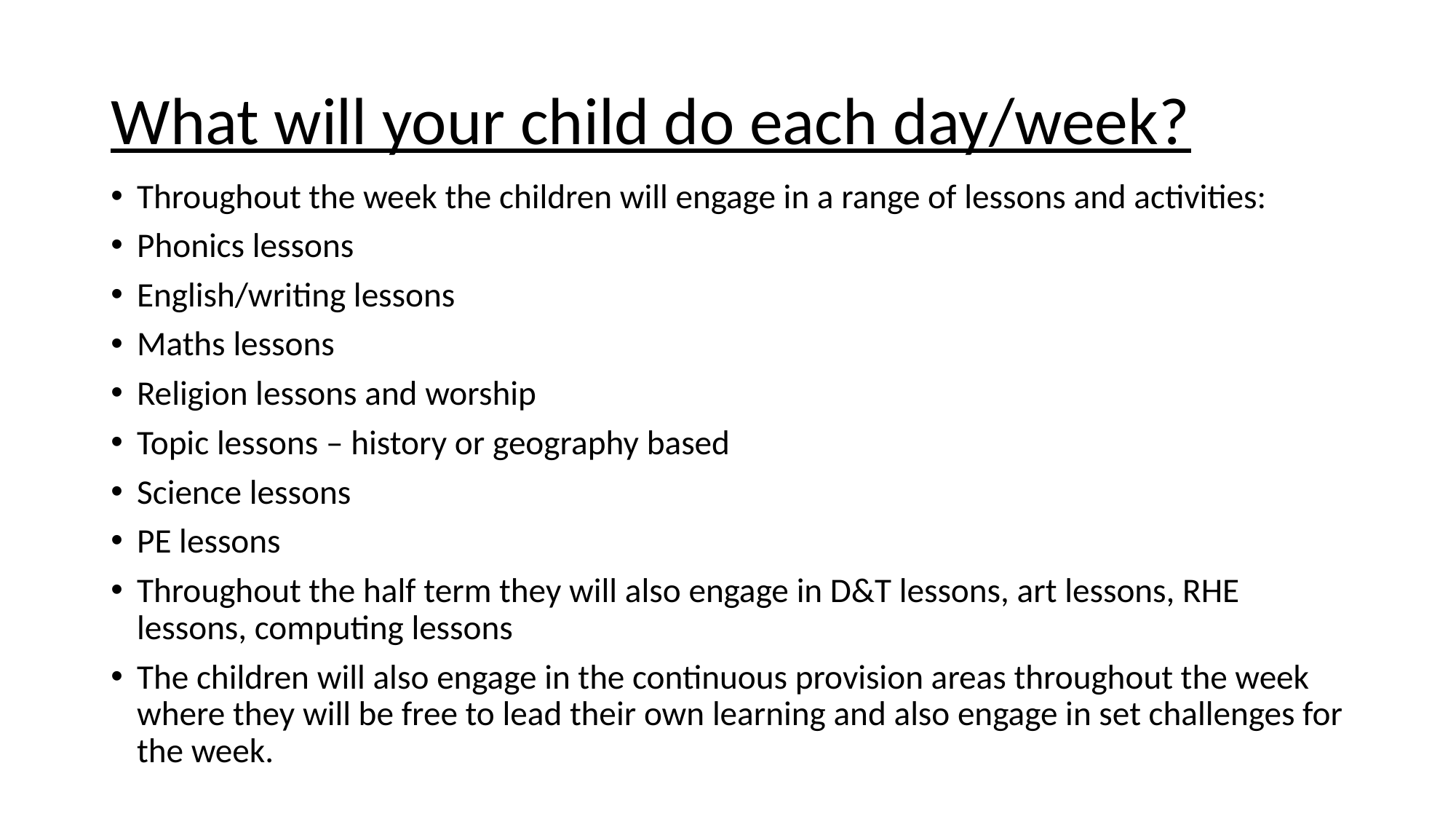

# What will your child do each day/week?
Throughout the week the children will engage in a range of lessons and activities:
Phonics lessons
English/writing lessons
Maths lessons
Religion lessons and worship
Topic lessons – history or geography based
Science lessons
PE lessons
Throughout the half term they will also engage in D&T lessons, art lessons, RHE lessons, computing lessons
The children will also engage in the continuous provision areas throughout the week where they will be free to lead their own learning and also engage in set challenges for the week.